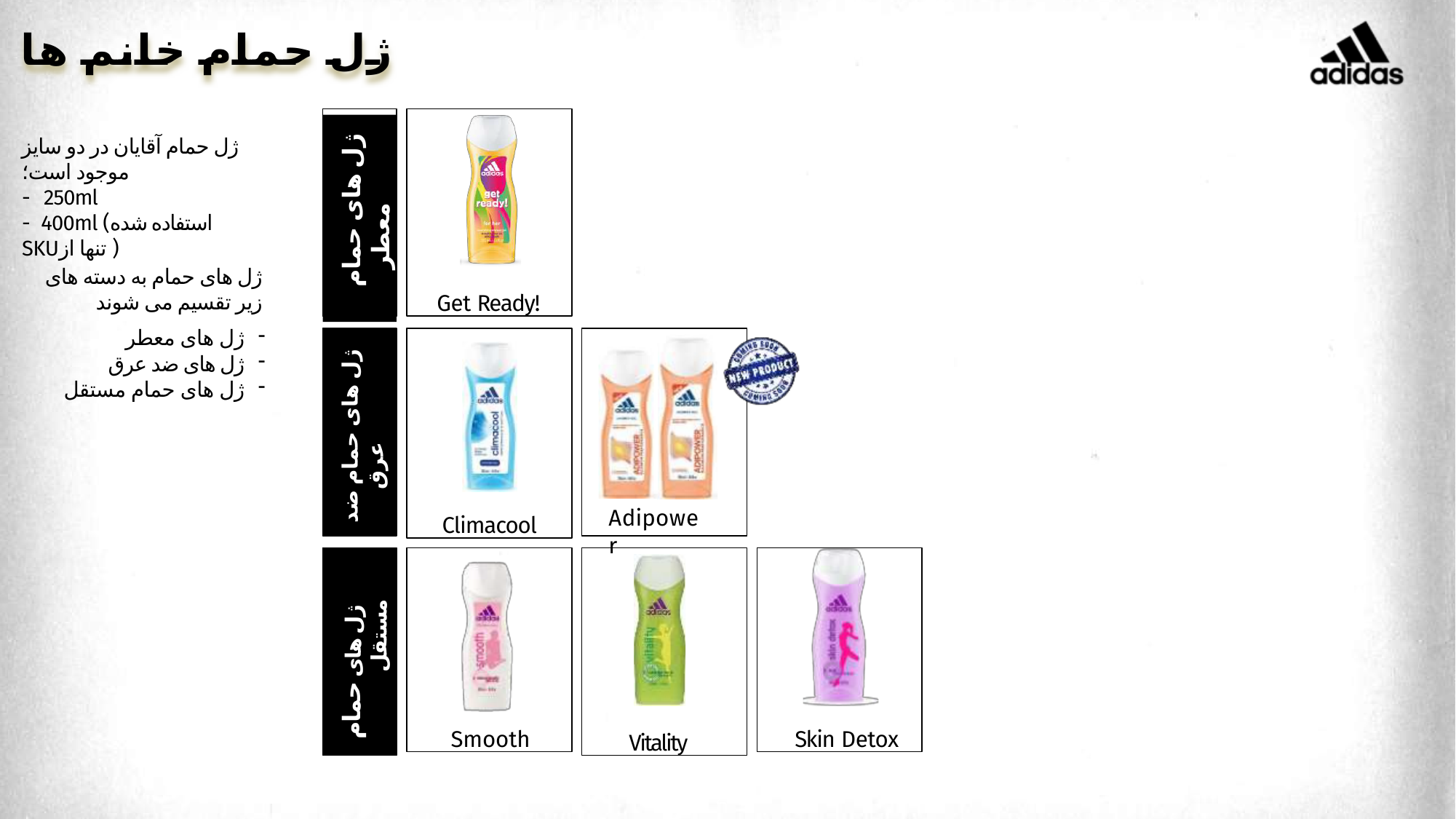

# ژل حمام خانم ها

Get Ready!

ژل های حمام معطر

ژل حمام آقایان در دو سایز موجود است؛
-  250ml
-  400ml (استفاده شده SKUتنها از )
ژل های حمام به دسته های زیر تقسیم می شوند
ژل های معطر
ژل های ضد عرق
ژل های حمام مستقل

Climacool

ژل های حمام ضد عرق

Adipower

Smooth

Vitality

Skin Detox

ژل های حمام مستقل
21